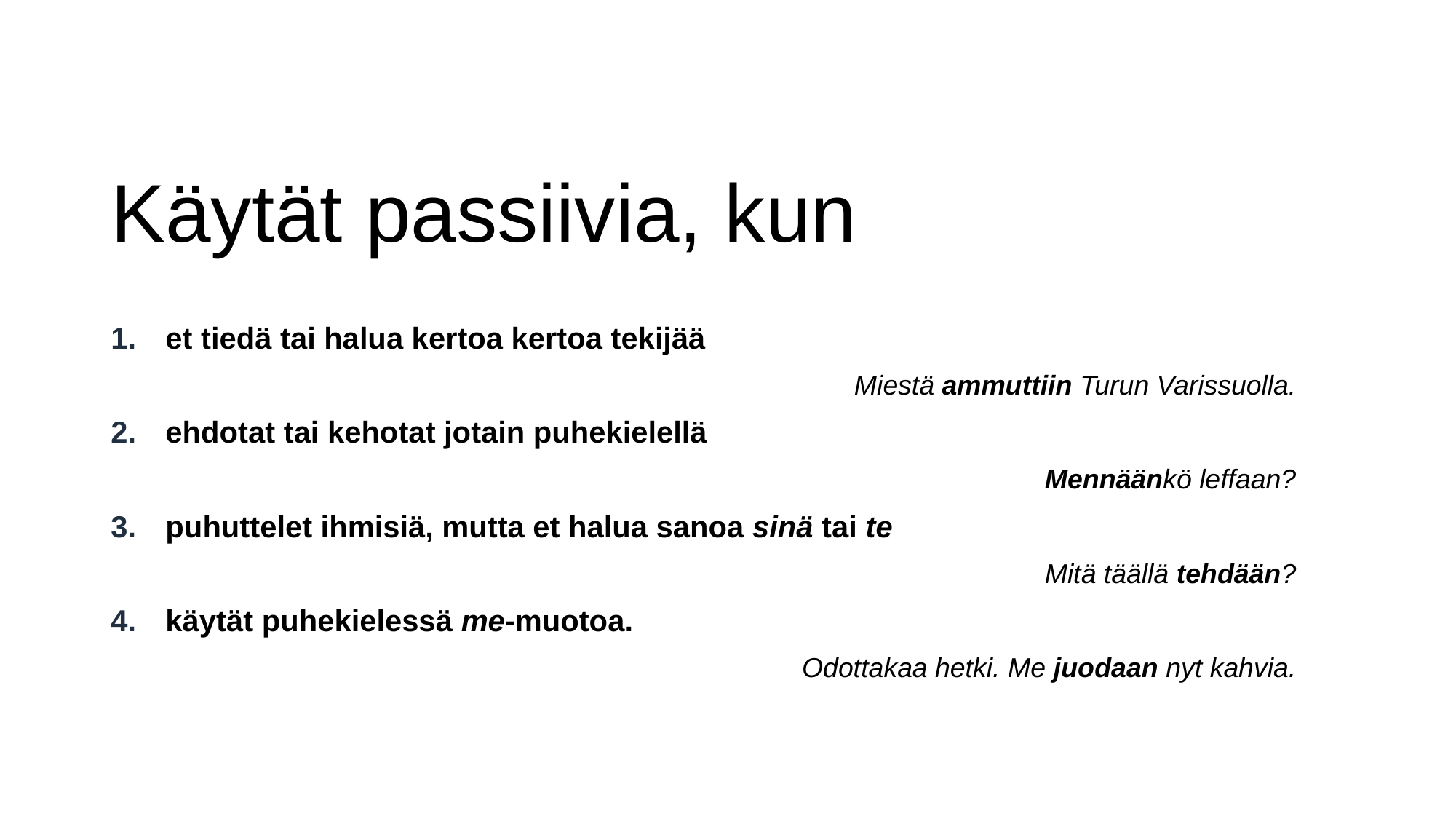

# Käytät passiivia, kun
et tiedä tai halua kertoa kertoa tekijää
                                                Miestä ammuttiin Turun Varissuolla.
ehdotat tai kehotat jotain puhekielellä
                                              Mennäänkö leffaan?
puhuttelet ihmisiä, mutta et halua sanoa sinä tai te
                                             Mitä täällä tehdään?
käytät puhekielessä me-muotoa.
Odottakaa hetki. Me juodaan nyt kahvia.